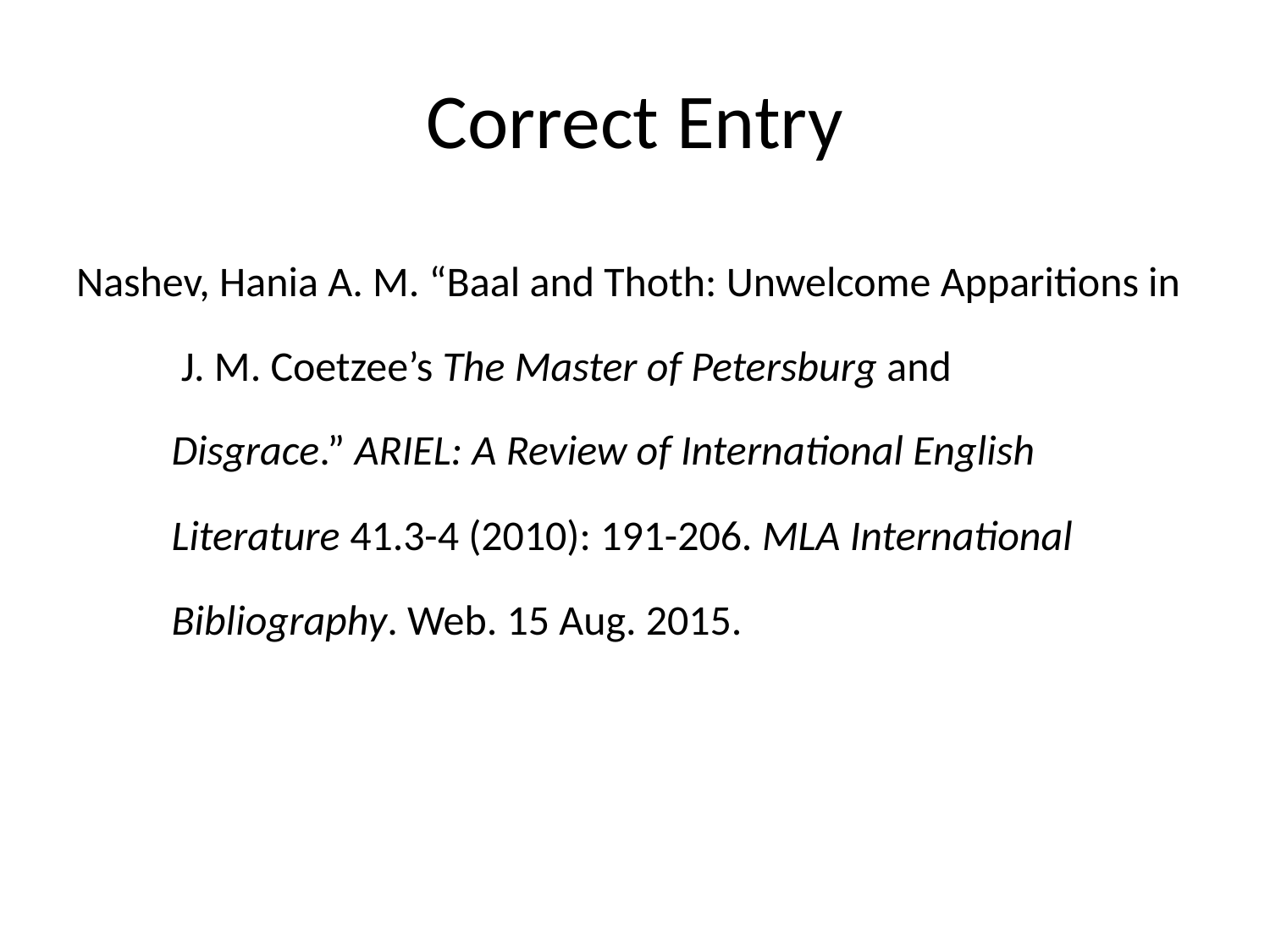

# Correct Entry
Nashev, Hania A. M. “Baal and Thoth: Unwelcome Apparitions in
           J. M. Coetzee’s The Master of Petersburg and
          Disgrace.” ARIEL: A Review of International English
          Literature 41.3-4 (2010): 191-206. MLA International
          Bibliography. Web. 15 Aug. 2015.